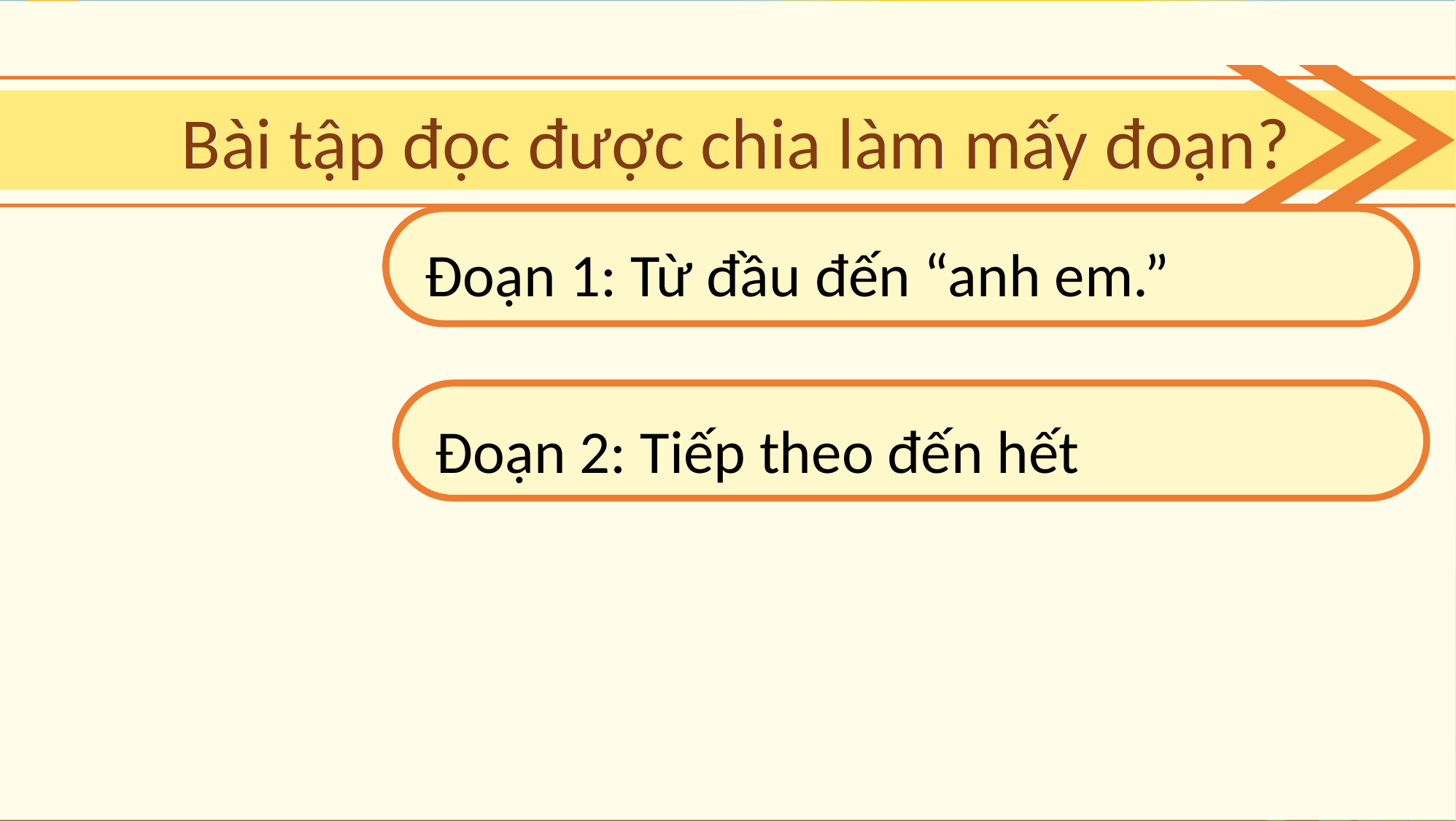

Bài tập đọc được chia làm mấy đoạn
Bài tập đọc được chia làm mấy đoạn?

Đoạn 1: Từ đầu đến “anh em.”

Đoạn 2: Tiếp theo đến hết